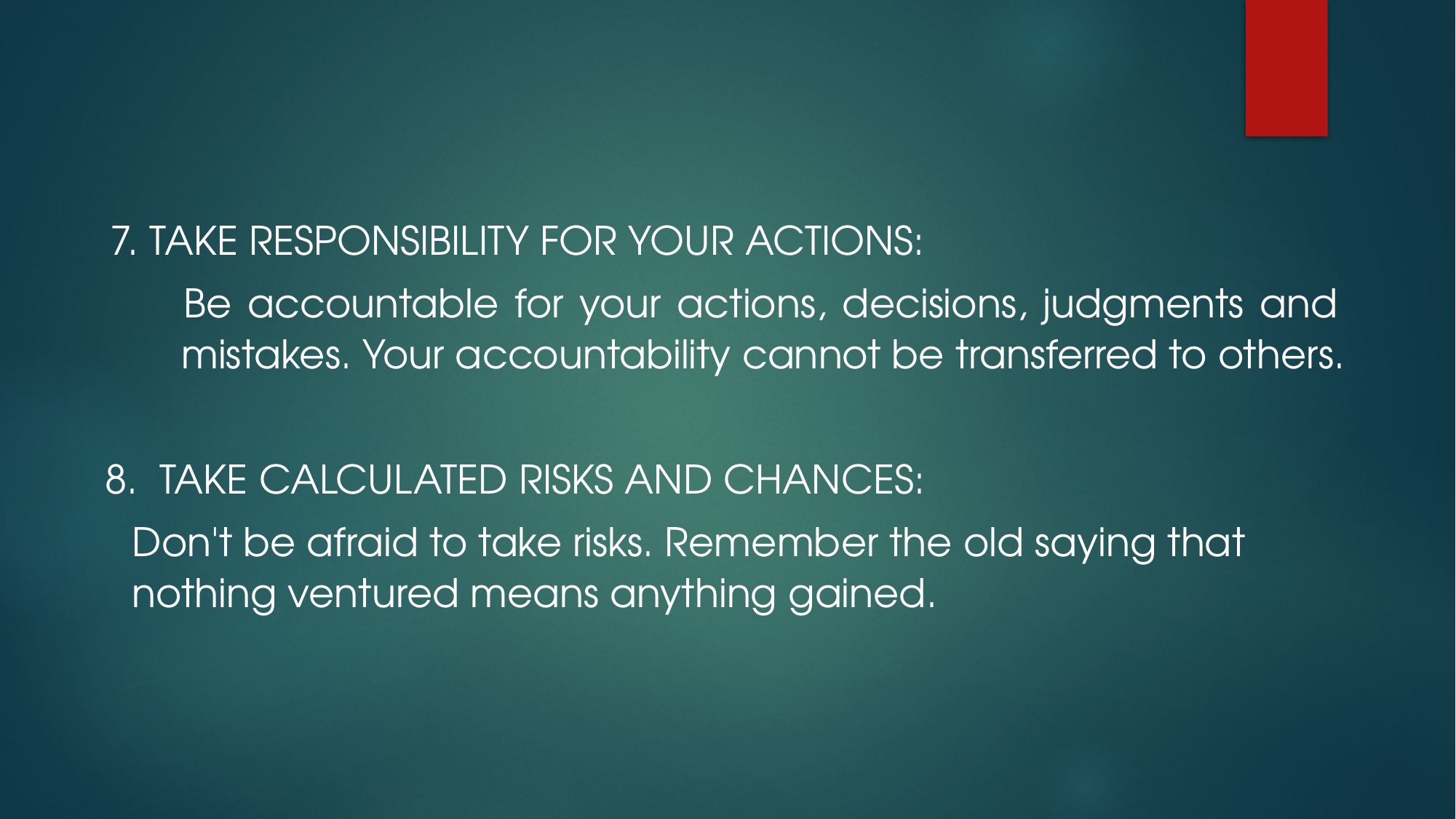

7. TAKE RESPONSIBILITY FOR YOUR ACTIONS:
     Be accountable for your actions, decisions, judgments and  	 	  mistakes. Your accountability cannot be transferred to others.

8.  TAKE Calculated RISKS and chances:
Don't be afraid to take risks. Remember the old saying that nothing ventured means anything gained.